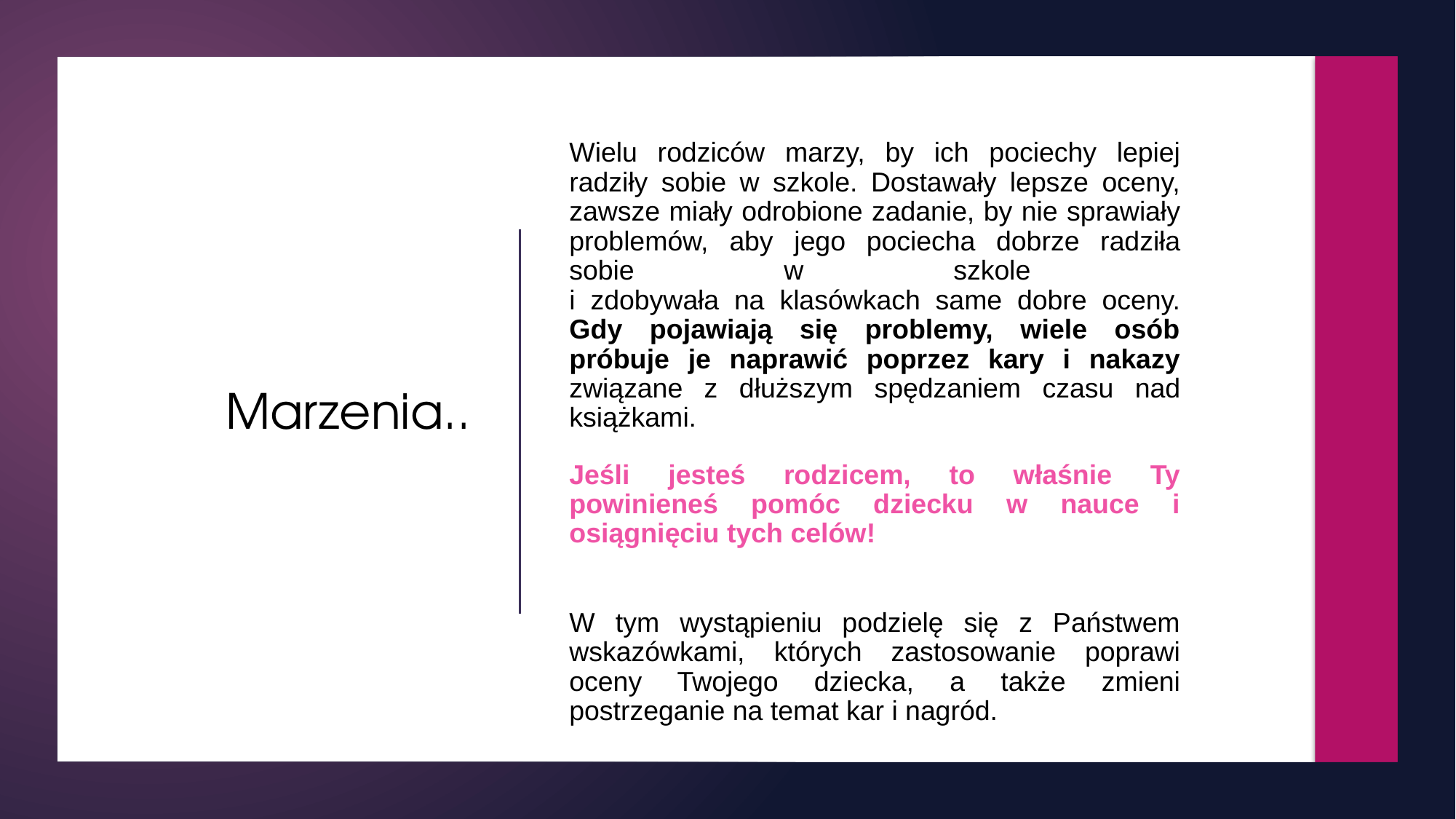

Wielu rodziców marzy, by ich pociechy lepiej radziły sobie w szkole. Dostawały lepsze oceny, zawsze miały odrobione zadanie, by nie sprawiały problemów, aby jego pociecha dobrze radziła sobie w szkole
i zdobywała na klasówkach same dobre oceny. Gdy pojawiają się problemy, wiele osób próbuje je naprawić poprzez kary i nakazy związane z dłuższym spędzaniem czasu nad książkami.
Jeśli jesteś rodzicem, to właśnie Ty powinieneś pomóc dziecku w nauce i osiągnięciu tych celów!

W tym wystąpieniu podzielę się z Państwem wskazówkami, których zastosowanie poprawi oceny Twojego dziecka, a także zmieni postrzeganie na temat kar i nagród.
# Marzenia..